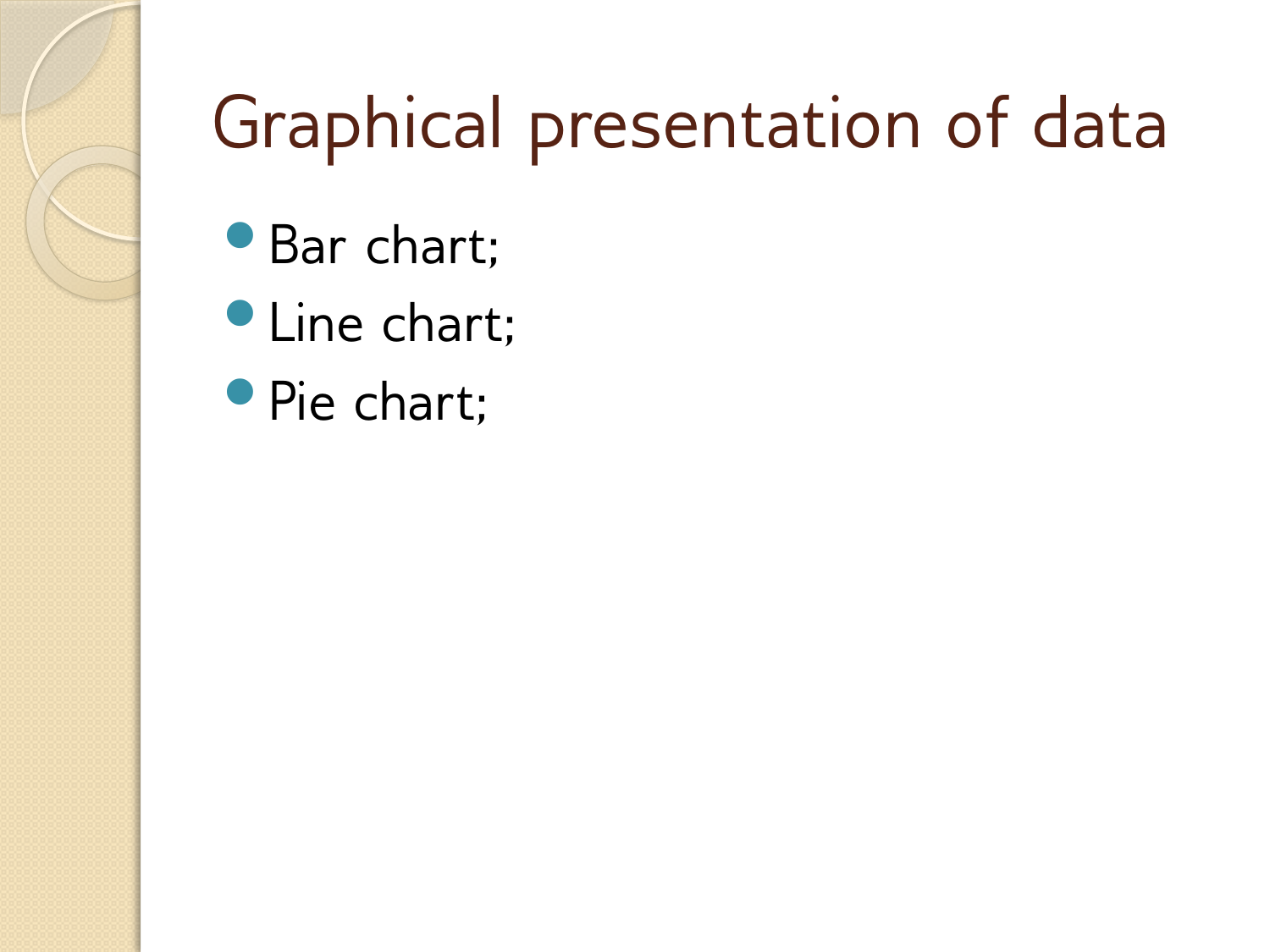

# Graphical presentation of data
Bar chart;
Line chart;
Pie chart;